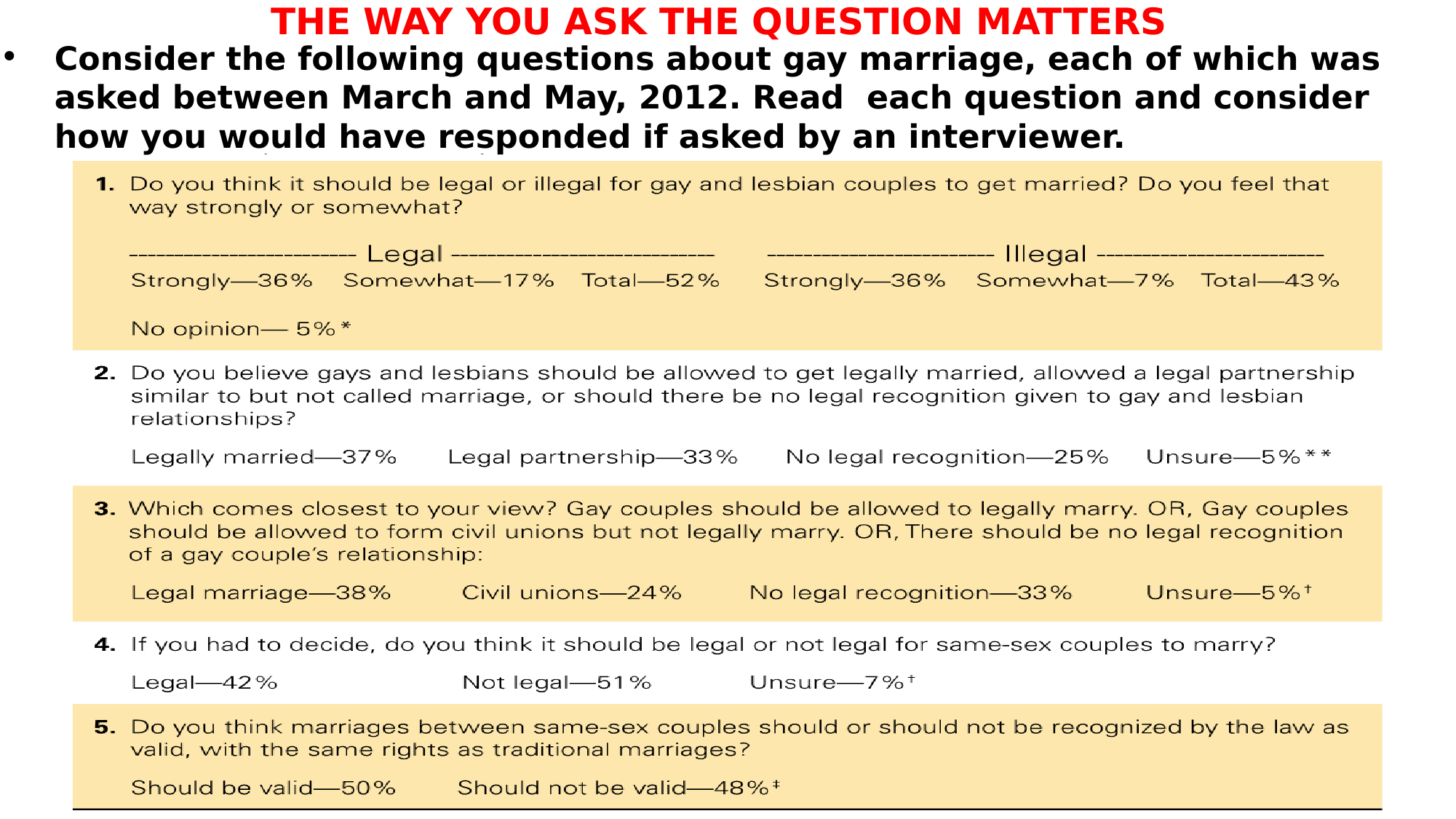

# THE WAY YOU ASK THE QUESTION MATTERS
Consider the following questions about gay marriage, each of which was asked between March and May, 2012. Read  each question and consider how you would have responded if asked by an interviewer.